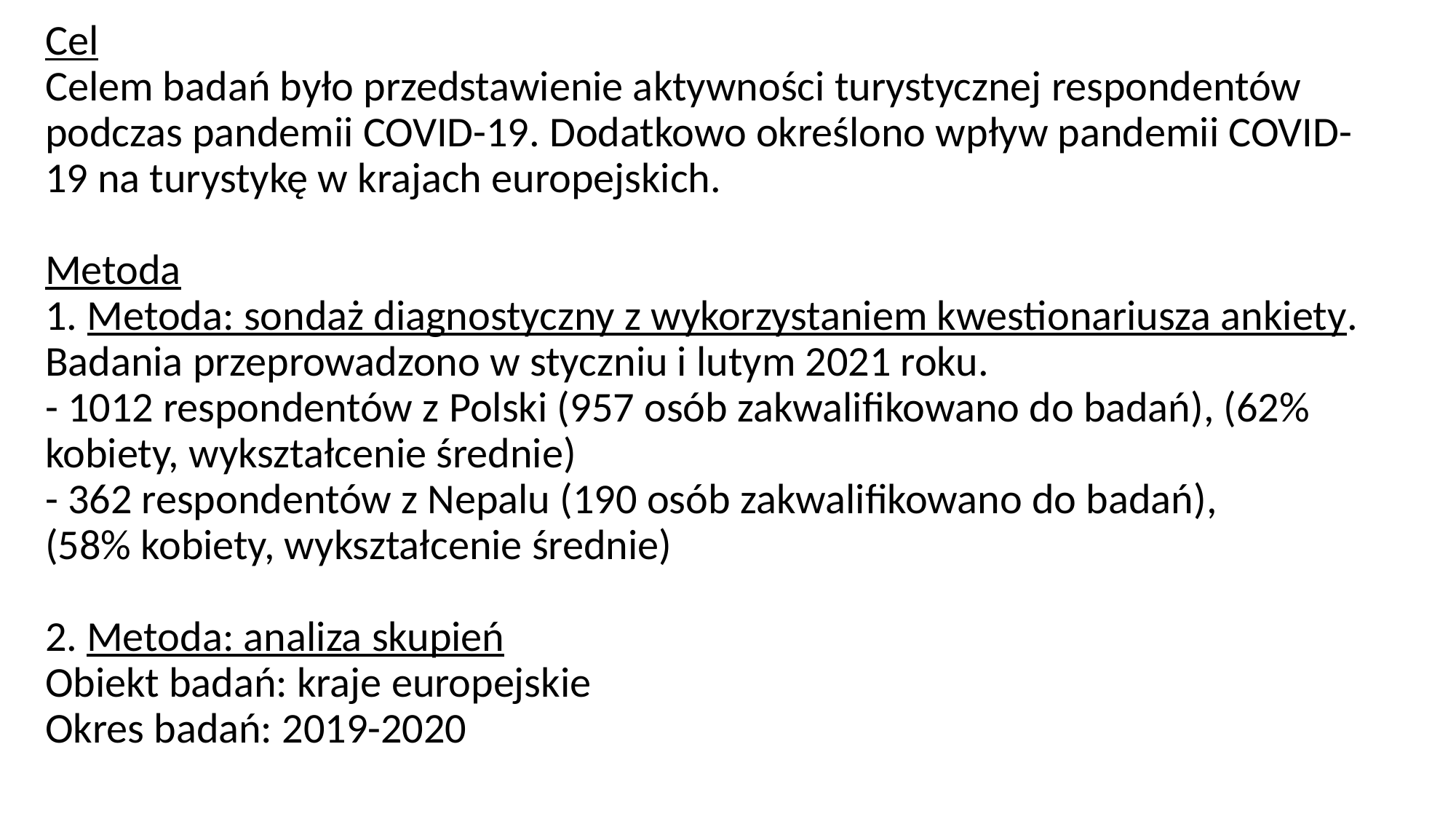

# Cel Celem badań było przedstawienie aktywności turystycznej respondentów podczas pandemii COVID-19. Dodatkowo określono wpływ pandemii COVID-19 na turystykę w krajach europejskich. Metoda 1. Metoda: sondaż diagnostyczny z wykorzystaniem kwestionariusza ankiety. Badania przeprowadzono w styczniu i lutym 2021 roku. - 1012 respondentów z Polski (957 osób zakwalifikowano do badań), (62% kobiety, wykształcenie średnie) - 362 respondentów z Nepalu (190 osób zakwalifikowano do badań), (58% kobiety, wykształcenie średnie) 2. Metoda: analiza skupień Obiekt badań: kraje europejskie Okres badań: 2019-2020